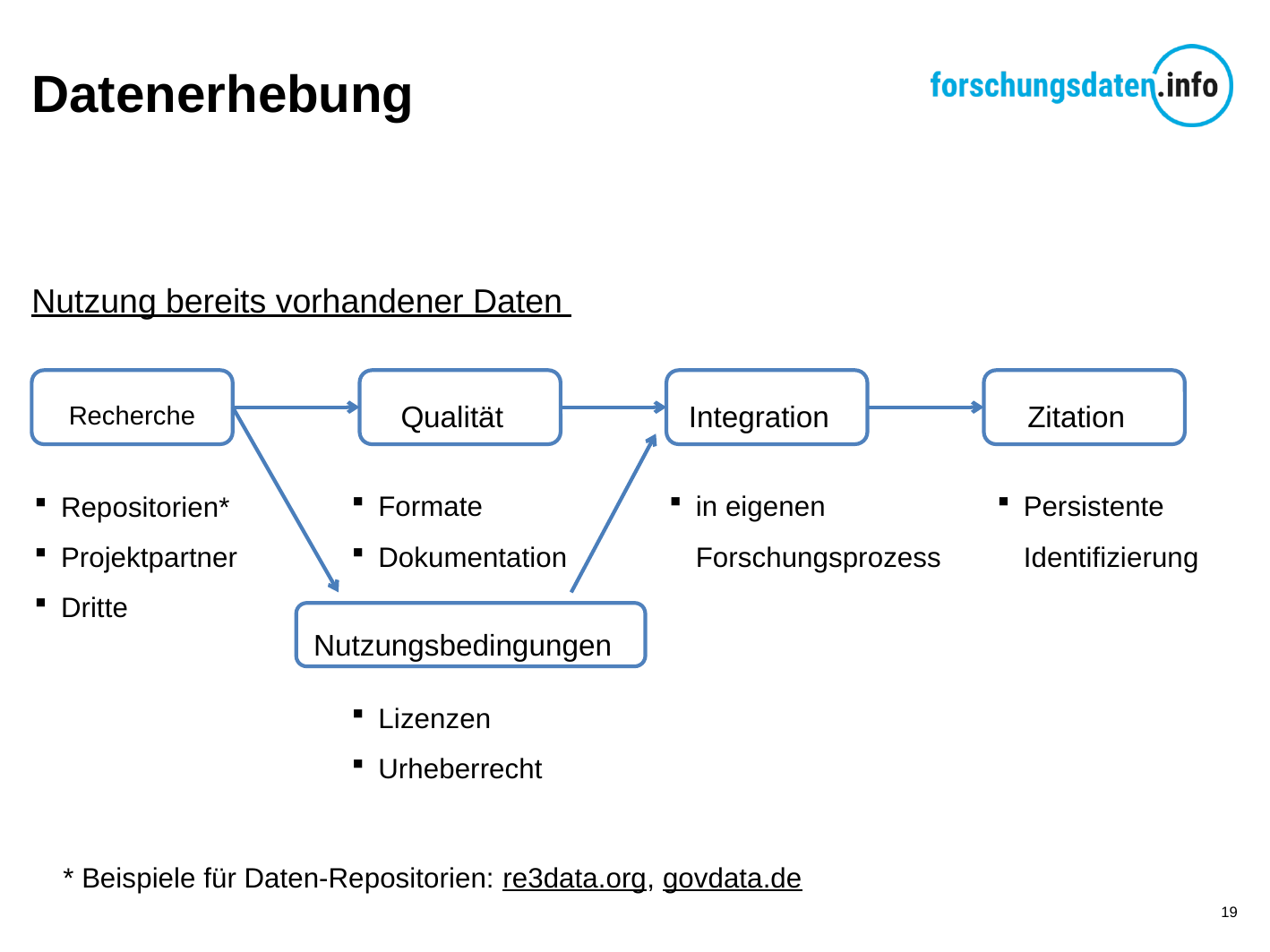

# Datenerhebung
Nutzung bereits vorhandener Daten

    * Beispiele für Daten-Repositorien: re3data.org, govdata.de
Recherche
Qualität
Integration
Zitation
Repositorien*
Projektpartner
Dritte
Formate
Dokumentation
in eigenen Forschungsprozess
Persistente Identifizierung
Nutzungsbedingungen
Lizenzen
Urheberrecht
19